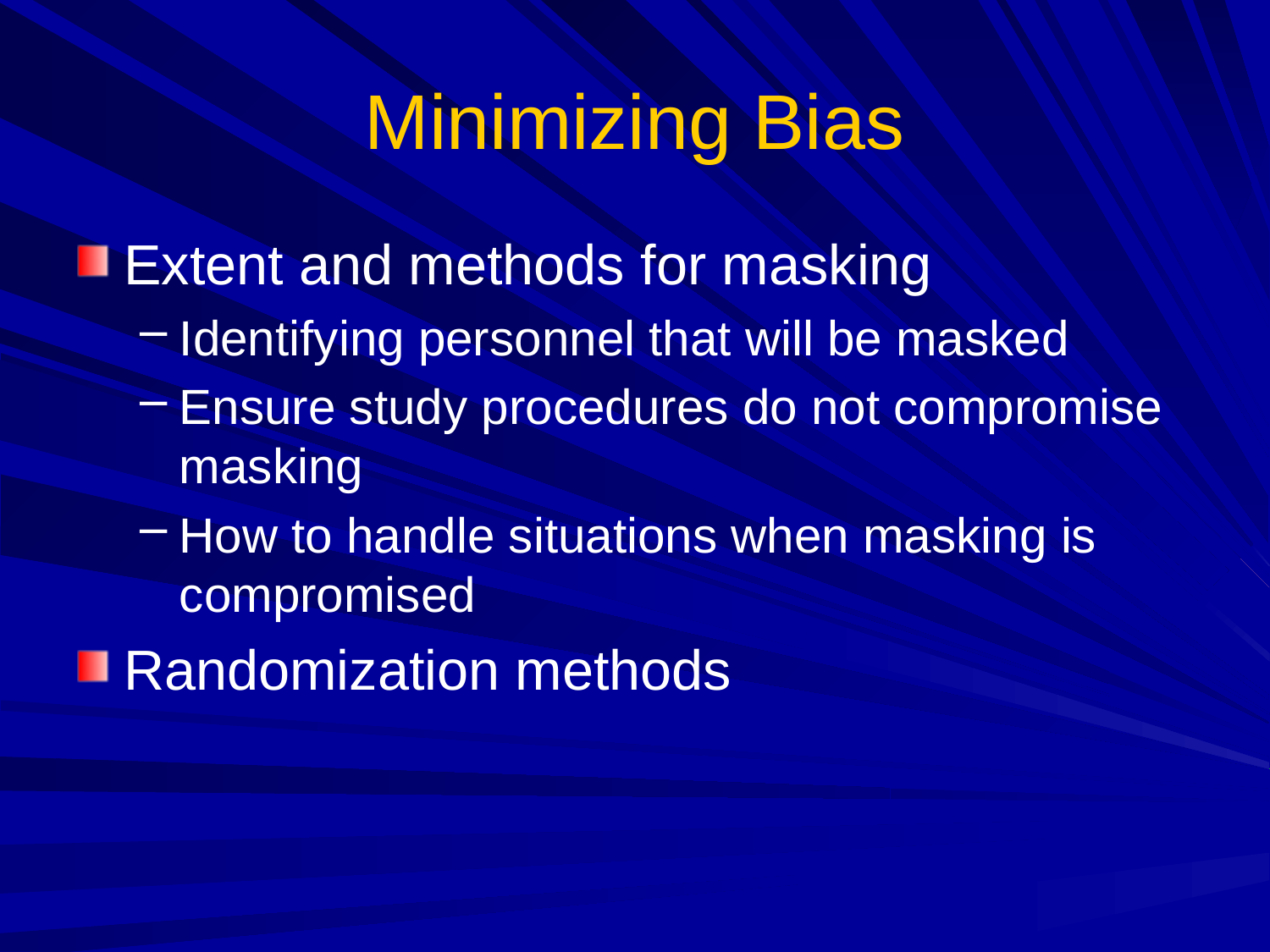

# Minimizing Bias
Extent and methods for masking
Identifying personnel that will be masked
Ensure study procedures do not compromise masking
How to handle situations when masking is compromised
Randomization methods